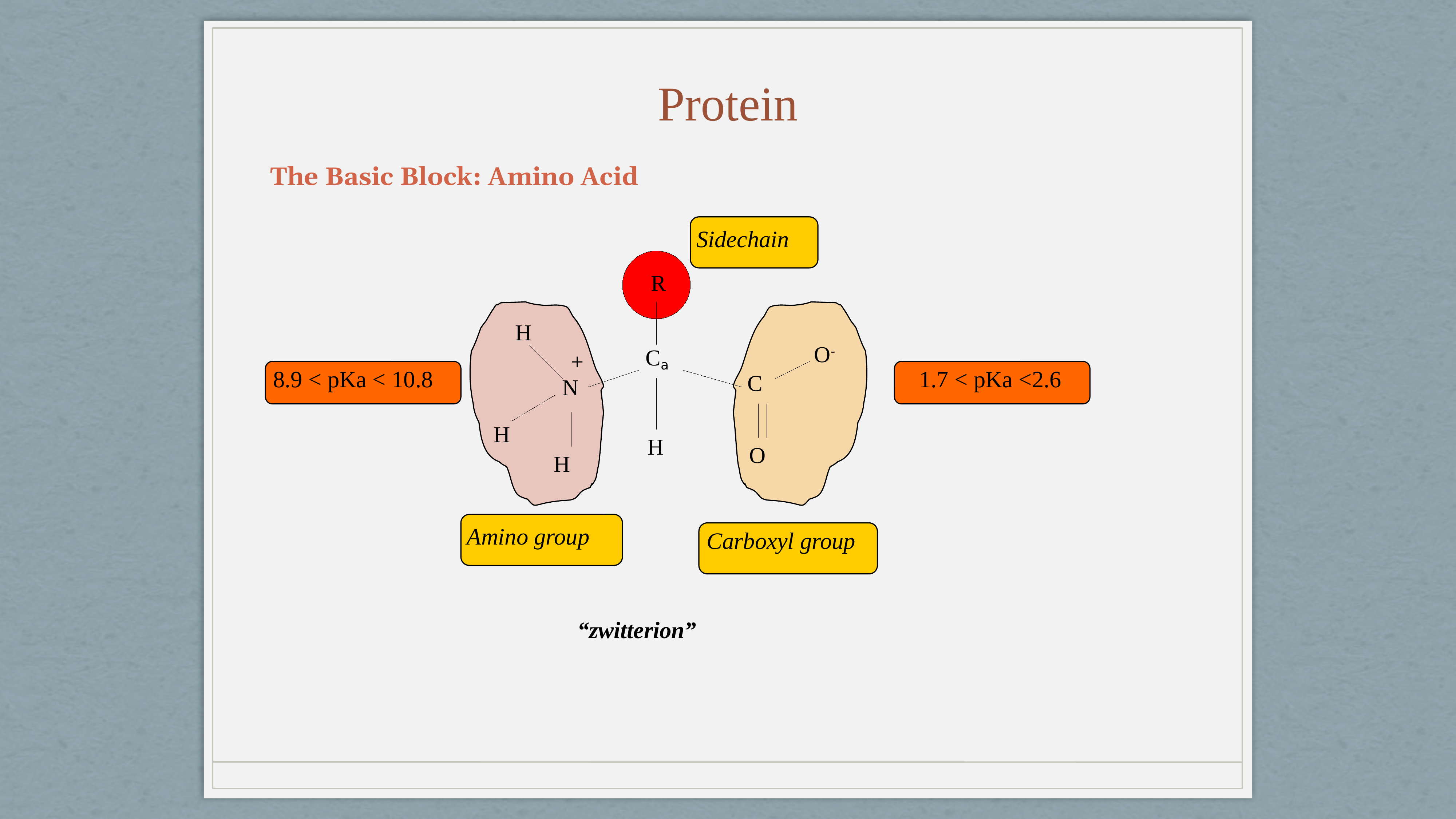

Protein
The Basic Block: Amino Acid

Sidechain

R

H
O-
Ca
+

8.9 < pKa < 10.8

1.7 < pKa <2.6
C
N

H
H
O
H

Amino group

Carboxyl group
“zwitterion”